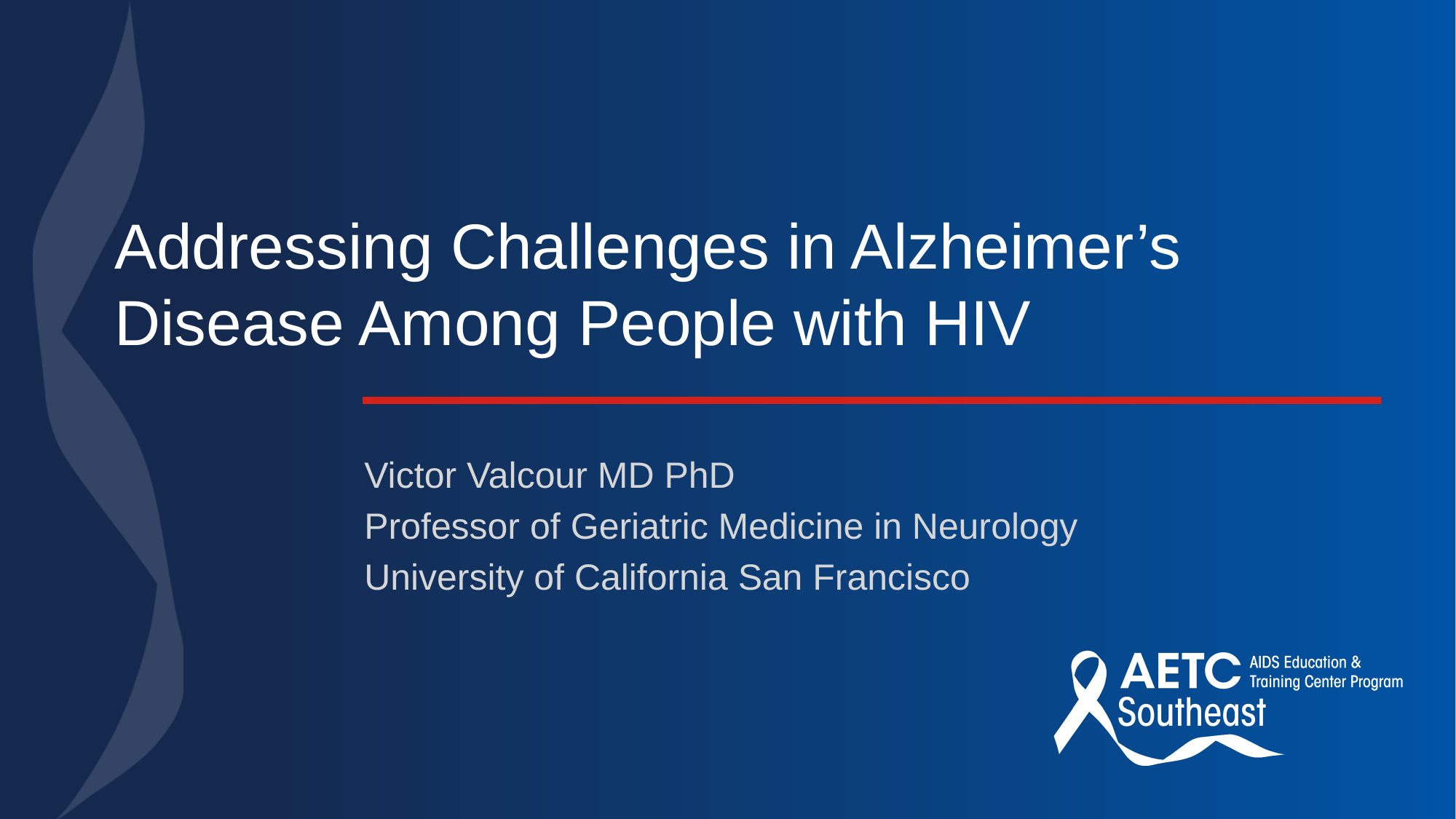

# Addressing Challenges in Alzheimer’s Disease Among People with HIV
Victor Valcour MD PhD
Professor of Geriatric Medicine in Neurology
University of California San Francisco